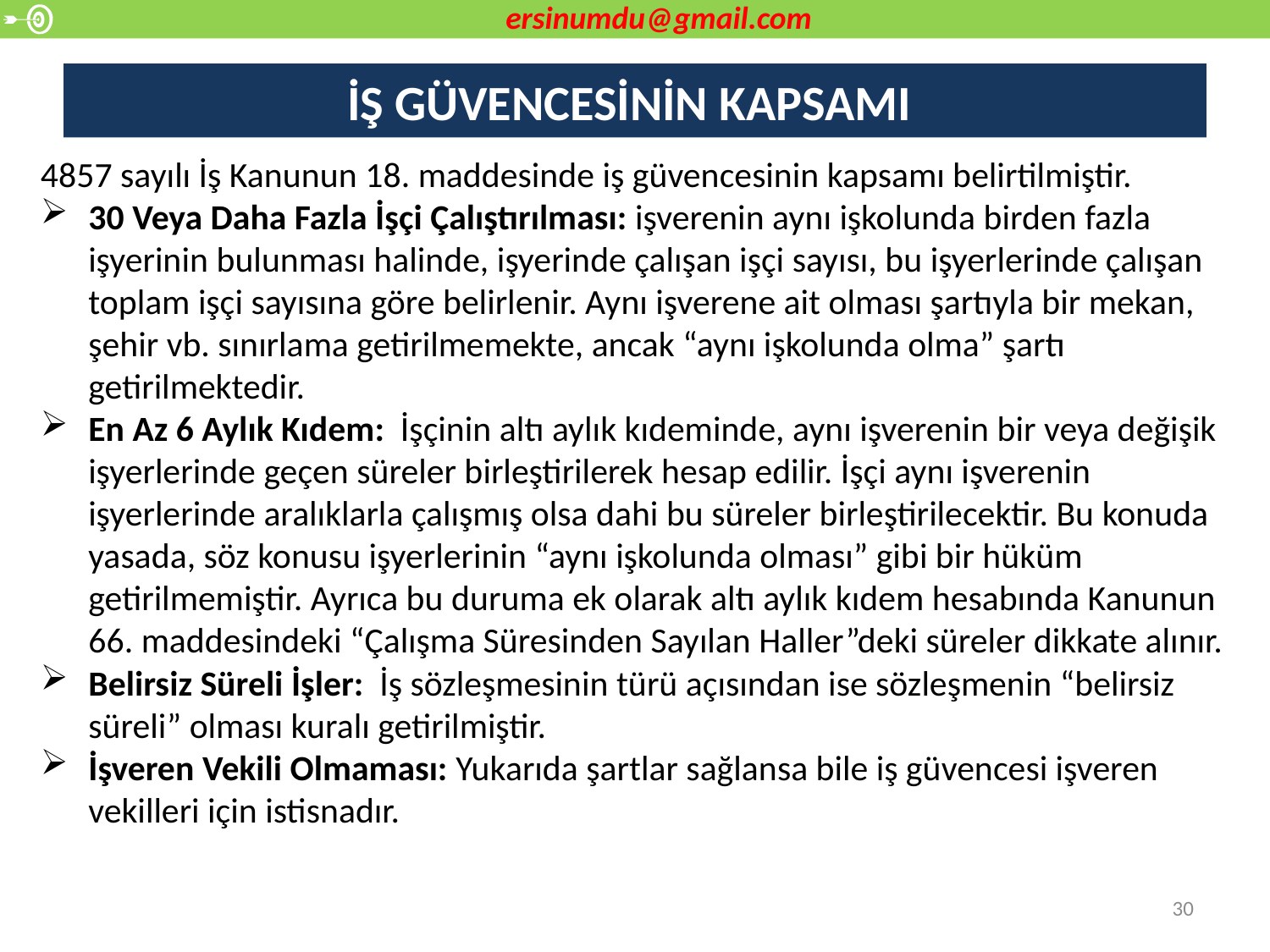

ersinumdu@gmail.com
# İŞ GÜVENCESİNİN KAPSAMI
4857 sayılı İş Kanunun 18. maddesinde iş güvencesinin kapsamı belirtilmiştir.
30 Veya Daha Fazla İşçi Çalıştırılması: işverenin aynı işkolunda birden fazla işyerinin bulunması halinde, işyerinde çalışan işçi sayısı, bu işyerlerinde çalışan toplam işçi sayısına göre belirlenir. Aynı işverene ait olması şartıyla bir mekan, şehir vb. sınırlama getirilmemekte, ancak “aynı işkolunda olma” şartı getirilmektedir.
En Az 6 Aylık Kıdem:  İşçinin altı aylık kıdeminde, aynı işverenin bir veya değişik işyerlerinde geçen süreler birleştirilerek hesap edilir. İşçi aynı işverenin işyerlerinde aralıklarla çalışmış olsa dahi bu süreler birleştirilecektir. Bu konuda yasada, söz konusu işyerlerinin “aynı işkolunda olması” gibi bir hüküm getirilmemiştir. Ayrıca bu duruma ek olarak altı aylık kıdem hesabında Kanunun 66. maddesindeki “Çalışma Süresinden Sayılan Haller”deki süreler dikkate alınır.
Belirsiz Süreli İşler:  İş sözleşmesinin türü açısından ise sözleşmenin “belirsiz süreli” olması kuralı getirilmiştir.
İşveren Vekili Olmaması: Yukarıda şartlar sağlansa bile iş güvencesi işveren vekilleri için istisnadır.

30